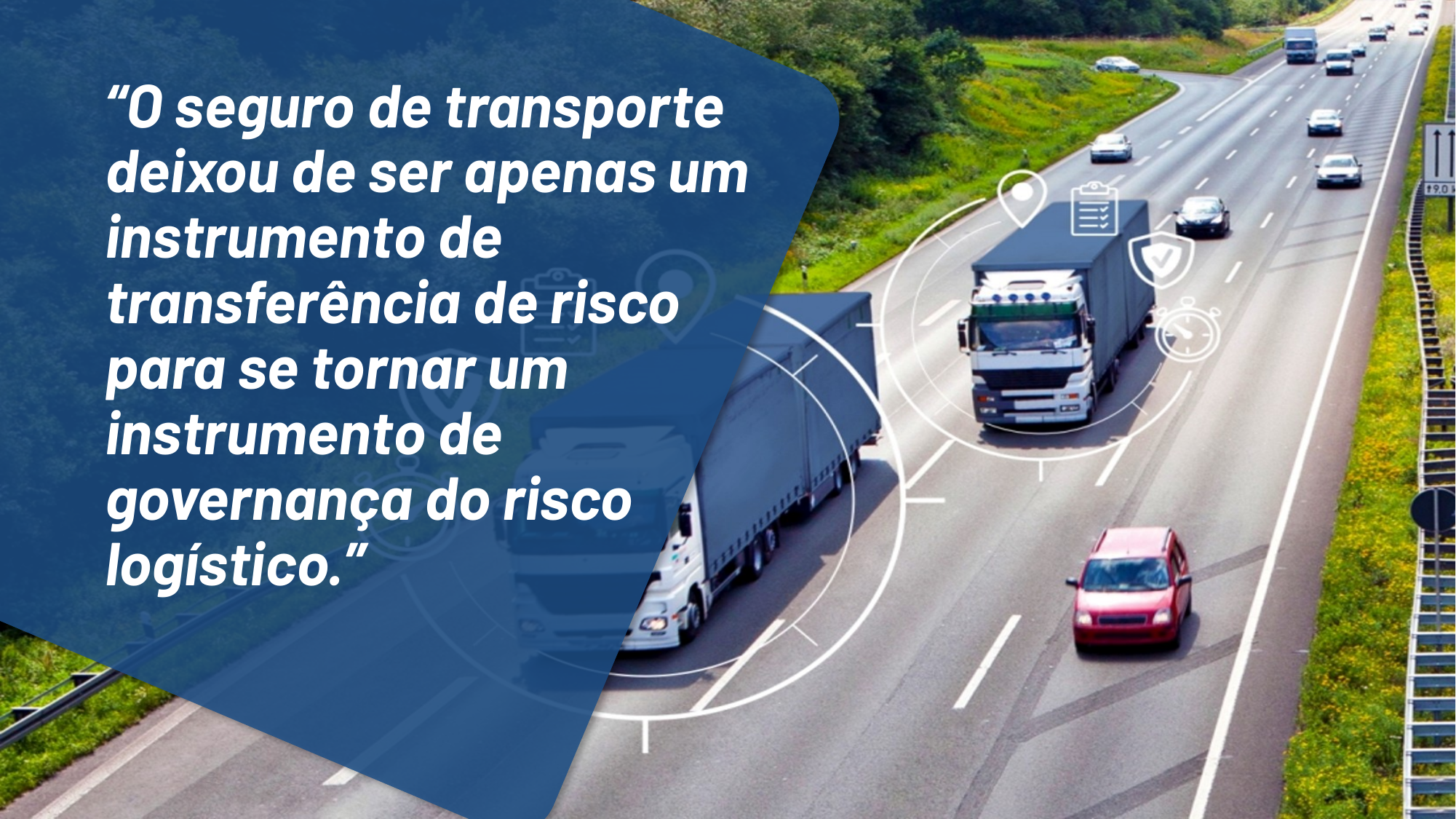

“O seguro de transporte deixou de ser apenas um instrumento de transferência de risco para se tornar um instrumento de governança do risco logístico.”